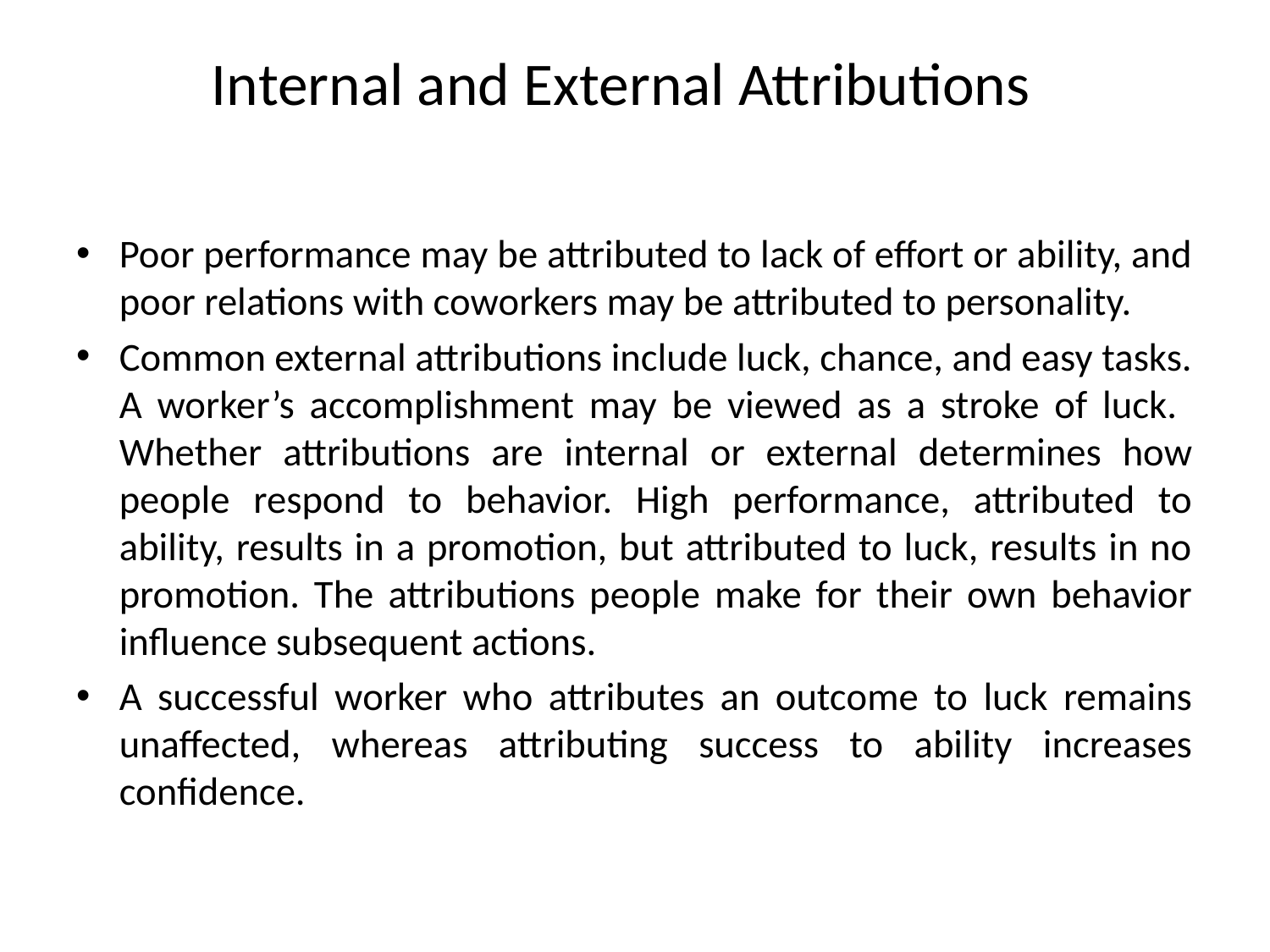

# Internal and External Attributions
Poor performance may be attributed to lack of effort or ability, and poor relations with coworkers may be attributed to personality.
Common external attributions include luck, chance, and easy tasks. A worker’s accomplishment may be viewed as a stroke of luck.  Whether attributions are internal or external determines how people respond to behavior. High performance, attributed to ability, results in a promotion, but attributed to luck, results in no promotion. The attributions people make for their own behavior influence subsequent actions.
A successful worker who attributes an outcome to luck remains unaffected, whereas attributing success to ability increases confidence.